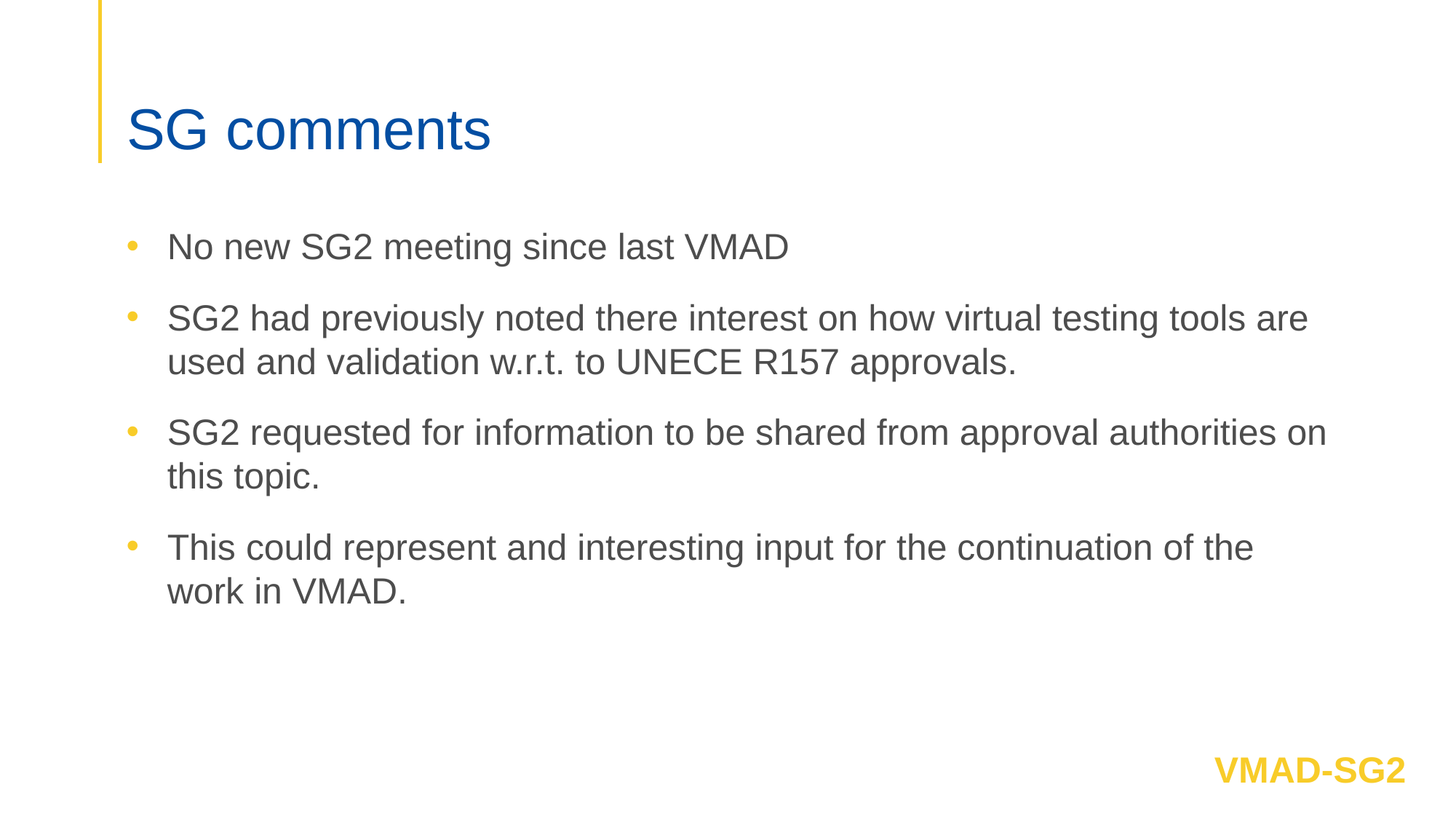

# SG comments
No new SG2 meeting since last VMAD
SG2 had previously noted there interest on how virtual testing tools are used and validation w.r.t. to UNECE R157 approvals.
SG2 requested for information to be shared from approval authorities on this topic.
This could represent and interesting input for the continuation of the work in VMAD.